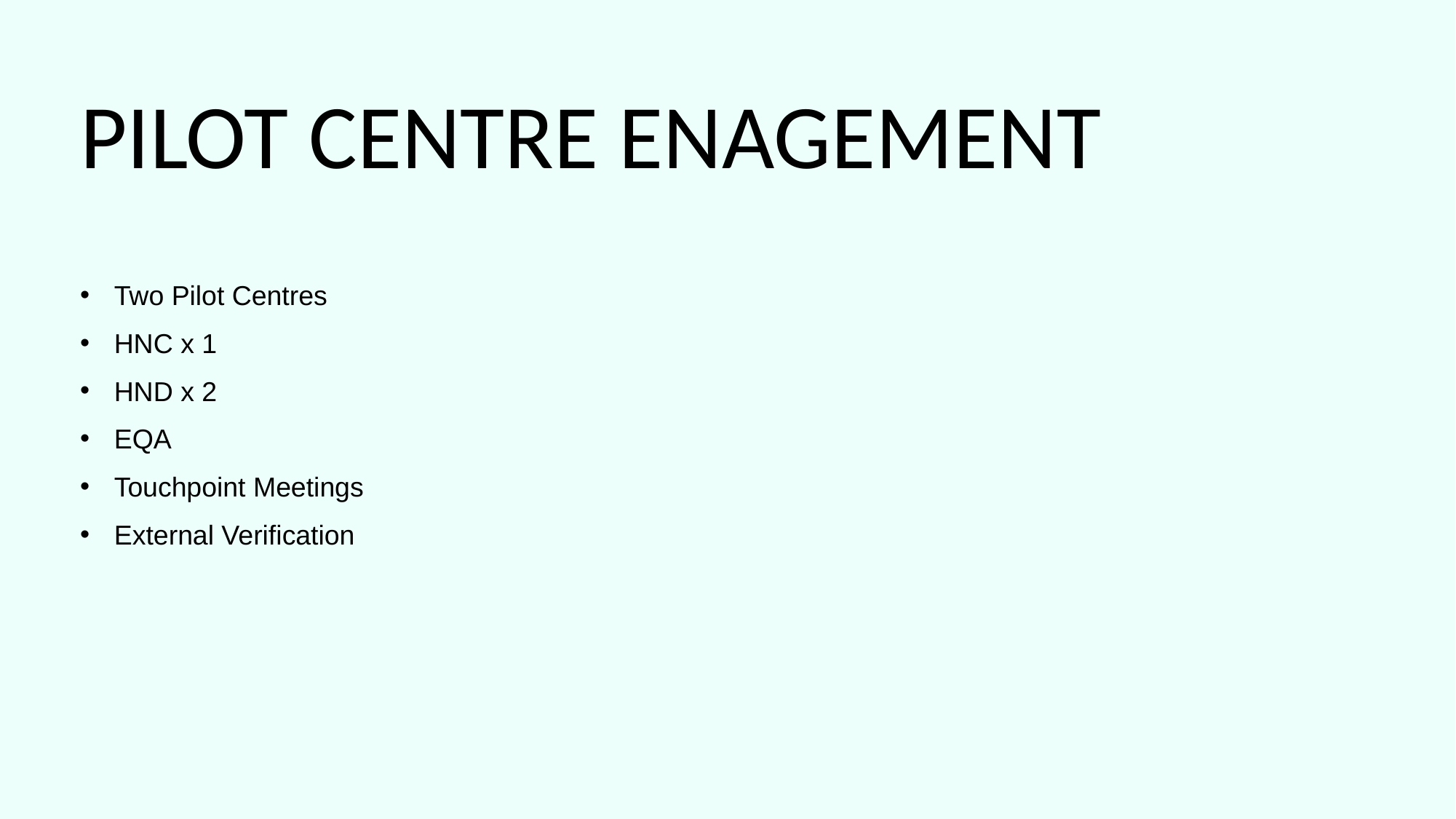

PILOT CENTRE ENAGEMENT

Two Pilot Centres
HNC x 1
HND x 2
EQA
Touchpoint Meetings
External Verification